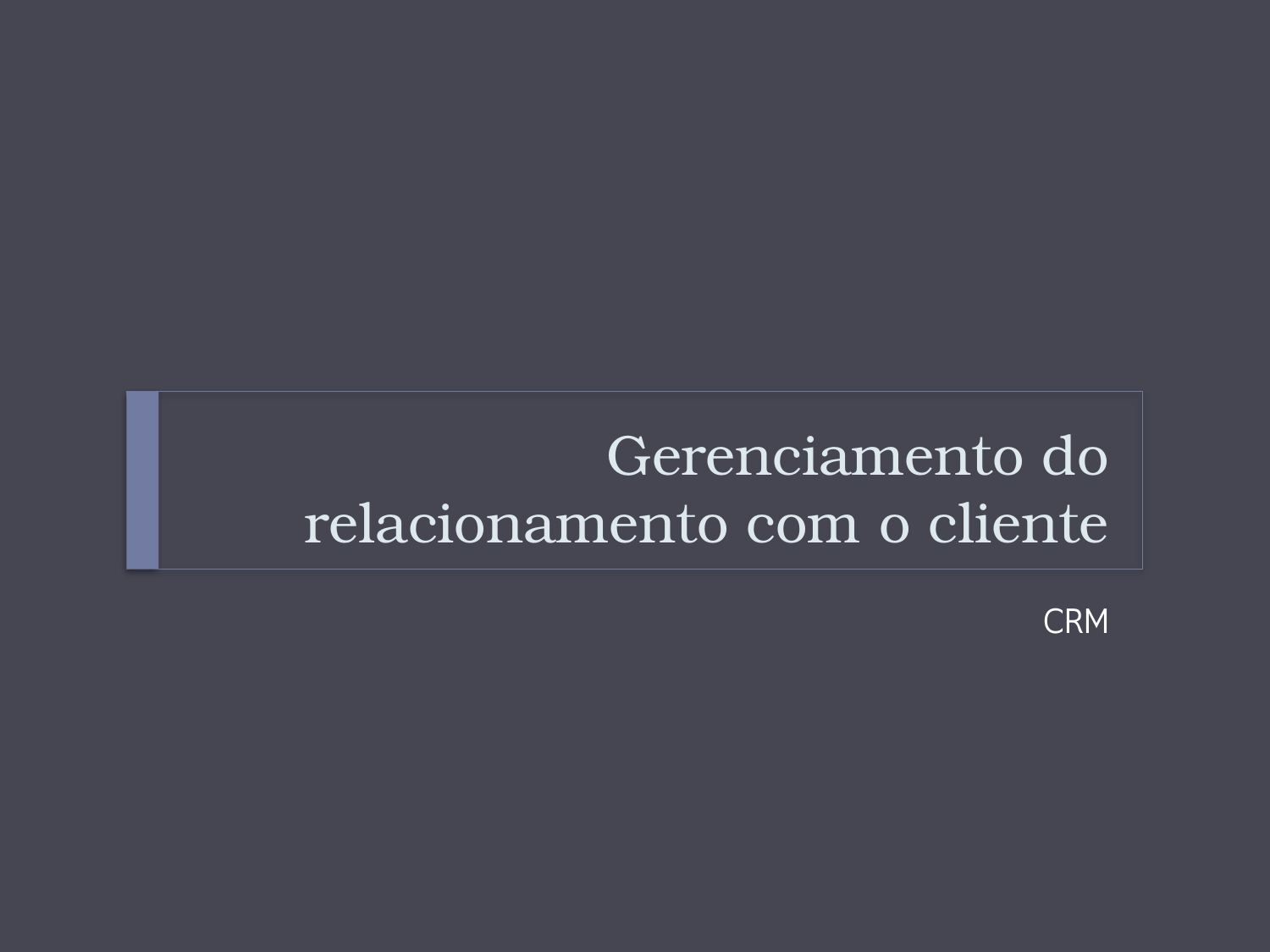

# Gerenciamento do relacionamento com o cliente
CRM